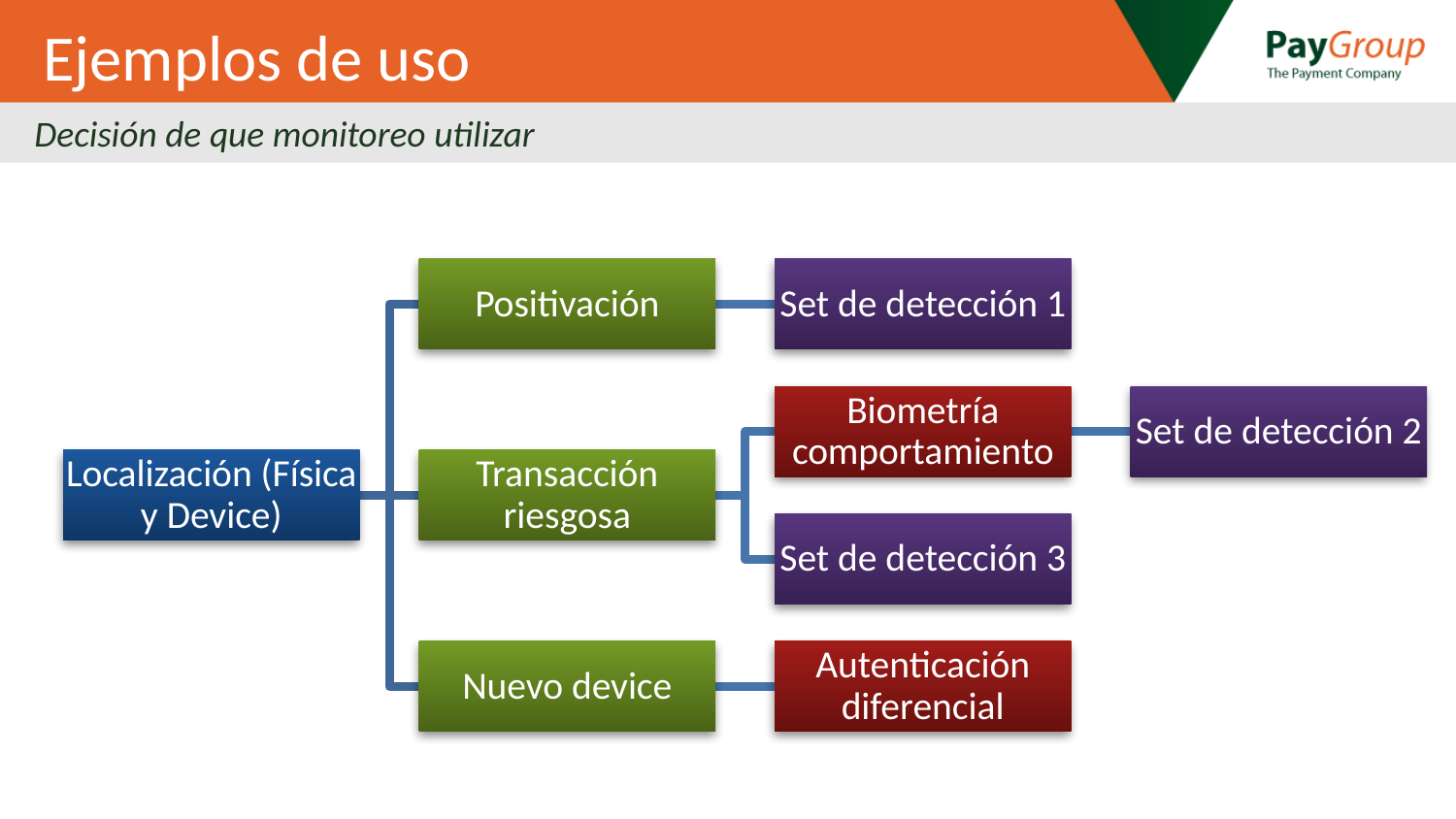

# Ejemplos de uso
Decisión de que monitoreo utilizar
Localización (Física y Device)
Positivación
Set de detección 1
Transacción riesgosa
Biometría comportamiento
Set de detección 2
Set de detección 3
Nuevo device
Autenticación diferencial